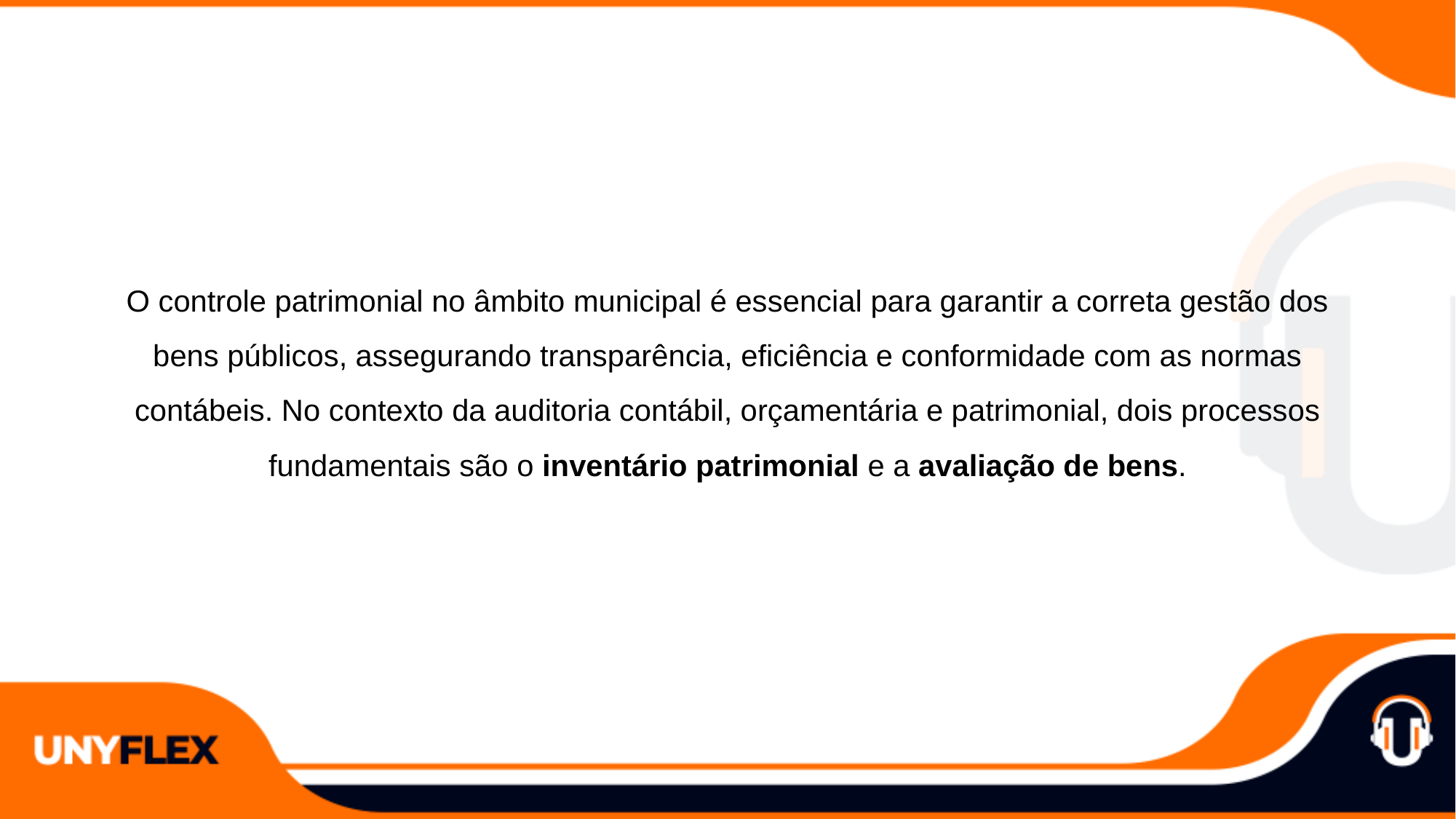

O controle patrimonial no âmbito municipal é essencial para garantir a correta gestão dos bens públicos, assegurando transparência, eficiência e conformidade com as normas contábeis. No contexto da auditoria contábil, orçamentária e patrimonial, dois processos fundamentais são o inventário patrimonial e a avaliação de bens.